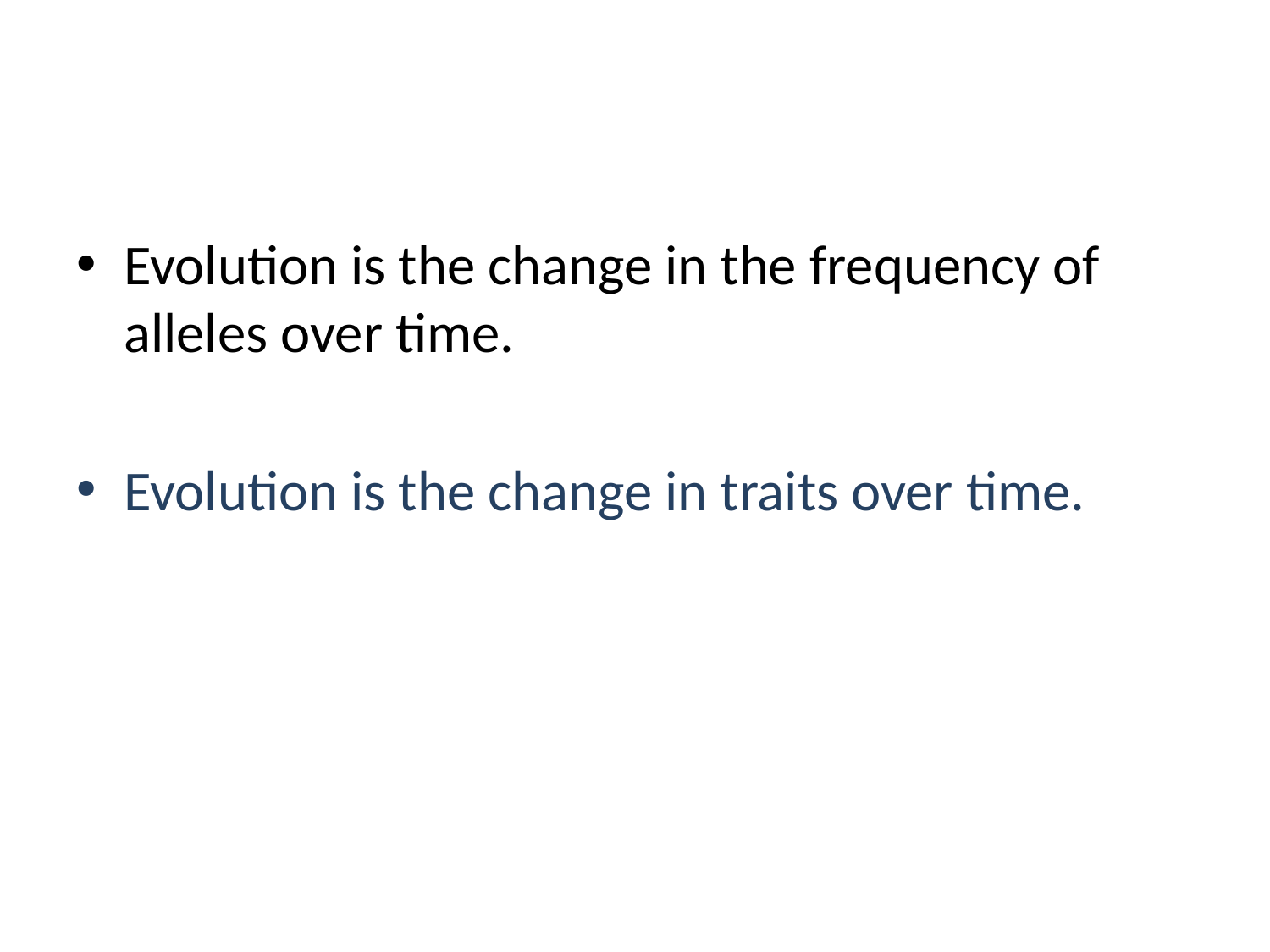

#
Evolution is the change in the frequency of alleles over time.

Evolution is the change in traits over time.